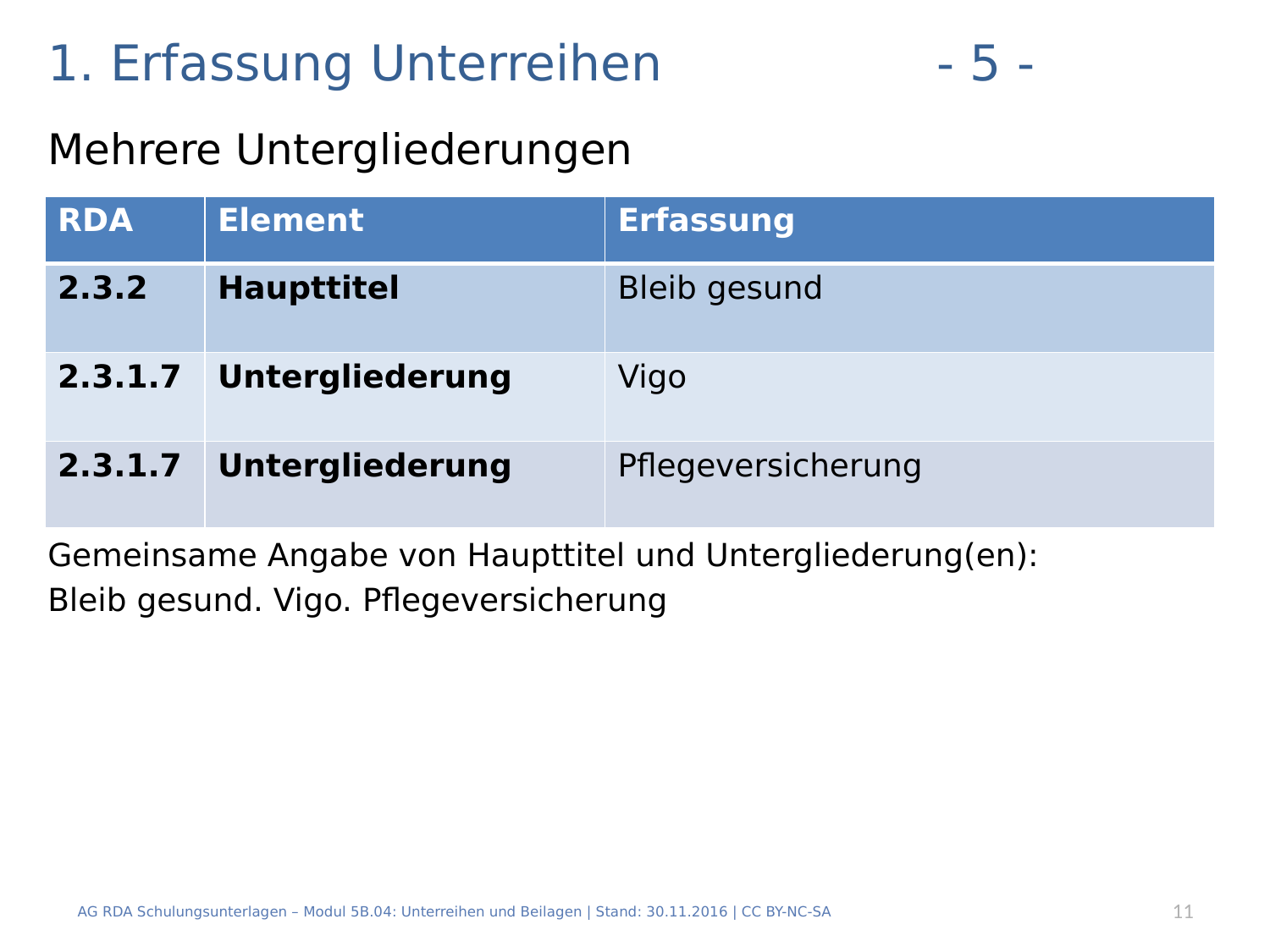

# 1. Erfassung Unterreihen			- 5 -
Mehrere Untergliederungen

Gemeinsame Angabe von Haupttitel und Untergliederung(en):
Bleib gesund. Vigo. Pflegeversicherung

| RDA | Element | Erfassung |
| --- | --- | --- |
| 2.3.2 | Haupttitel | Bleib gesund |
| 2.3.1.7 | Untergliederung | Vigo |
| 2.3.1.7 | Untergliederung | Pflegeversicherung |
11
AG RDA Schulungsunterlagen – Modul 5B.04: Unterreihen und Beilagen | Stand: 30.11.2016 | CC BY-NC-SA